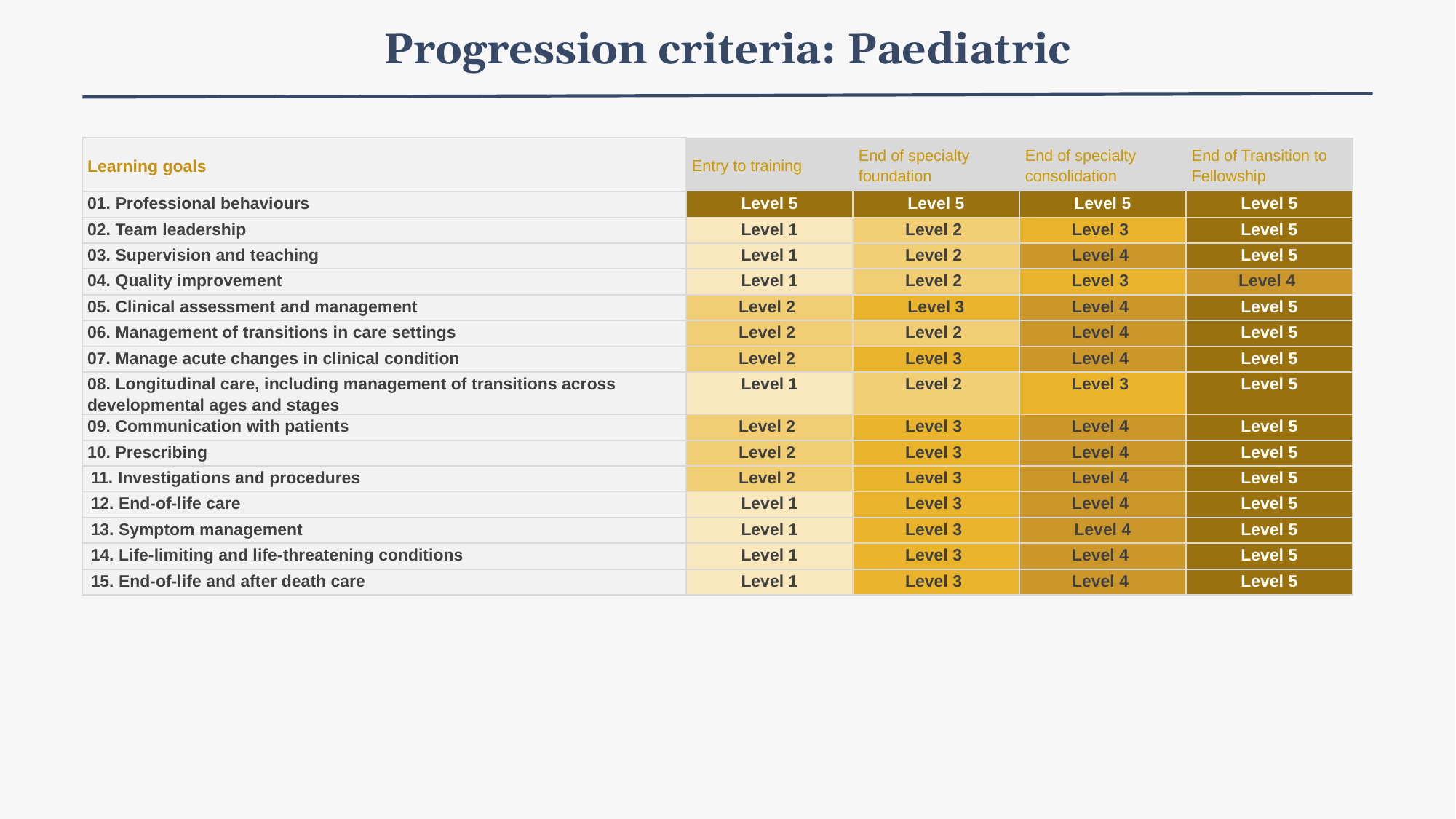

Progression criteria: Paediatric

| Learning goals | Entry to training | End of specialty foundation | End of specialty consolidation | End of Transition to Fellowship |
| --- | --- | --- | --- | --- |
| 01. Professional behaviours | Level 5 | Level 5 | Level 5 | Level 5 |
| 02. Team leadership | Level 1 | Level 2 | Level 3 | Level 5 |
| 03. Supervision and teaching | Level 1 | Level 2 | Level 4 | Level 5 |
| 04. Quality improvement | Level 1 | Level 2 | Level 3 | Level 4 |
| 05. Clinical assessment and management | Level 2 | Level 3 | Level 4 | Level 5 |
| 06. Management of transitions in care settings | Level 2 | Level 2 | Level 4 | Level 5 |
| 07. Manage acute changes in clinical condition | Level 2 | Level 3 | Level 4 | Level 5 |
| 08. Longitudinal care, including management of transitions across developmental ages and stages | Level 1 | Level 2 | Level 3 | Level 5 |
| 09. Communication with patients | Level 2 | Level 3 | Level 4 | Level 5 |
| 10. Prescribing | Level 2 | Level 3 | Level 4 | Level 5 |
| 11. Investigations and procedures | Level 2 | Level 3 | Level 4 | Level 5 |
| 12. End-of-life care | Level 1 | Level 3 | Level 4 | Level 5 |
| 13. Symptom management | Level 1 | Level 3 | Level 4 | Level 5 |
| 14. Life-limiting and life-threatening conditions | Level 1 | Level 3 | Level 4 | Level 5 |
| 15. End-of-life and after death care | Level 1 | Level 3 | Level 4 | Level 5 |